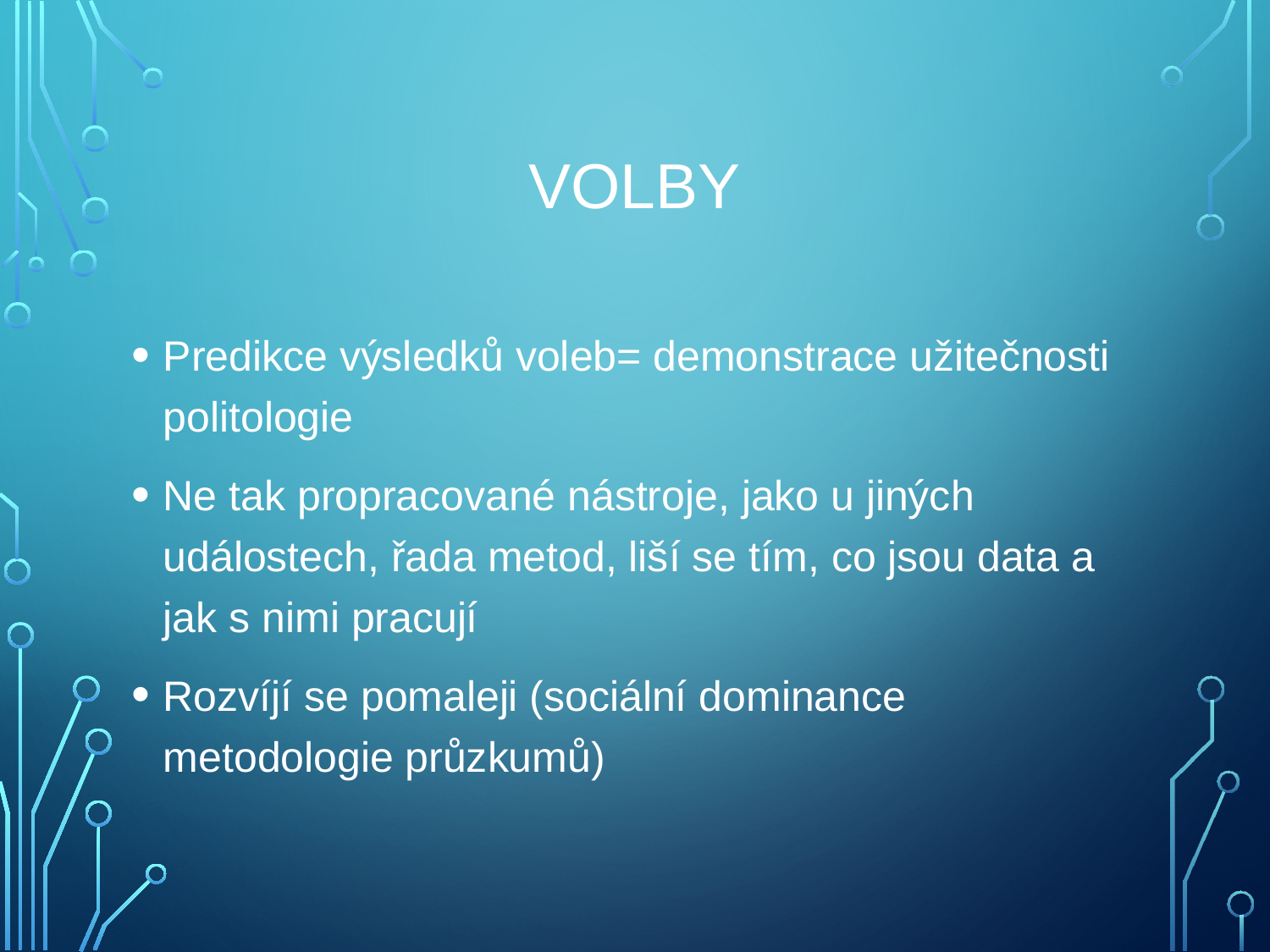

# Volby
Predikce výsledků voleb= demonstrace užitečnosti politologie
Ne tak propracované nástroje, jako u jiných  událostech, řada metod, liší se tím, co jsou data a jak s nimi pracují
Rozvíjí se pomaleji (sociální dominance metodologie průzkumů)